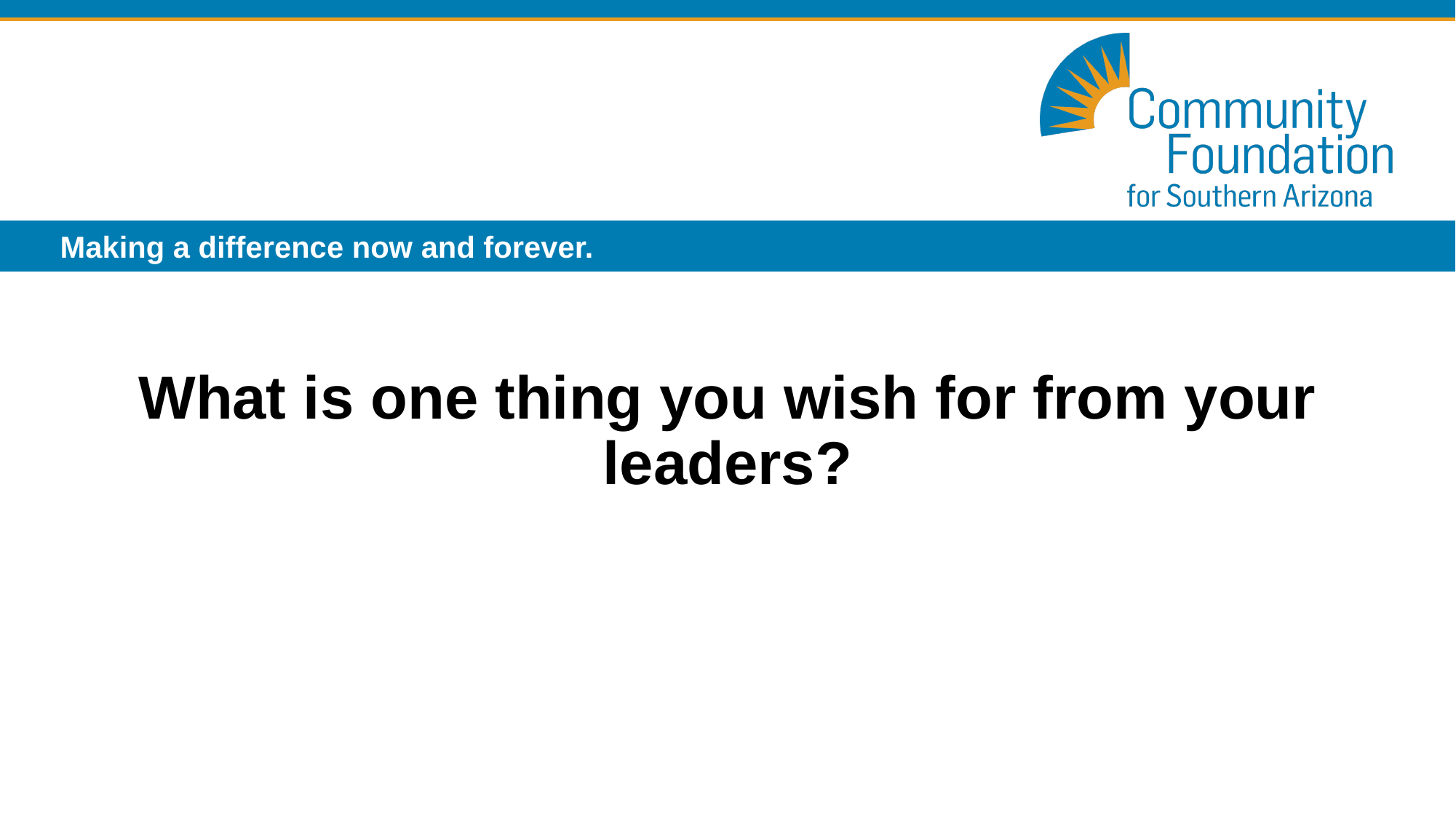

# What is one thing you wish for from your leaders?